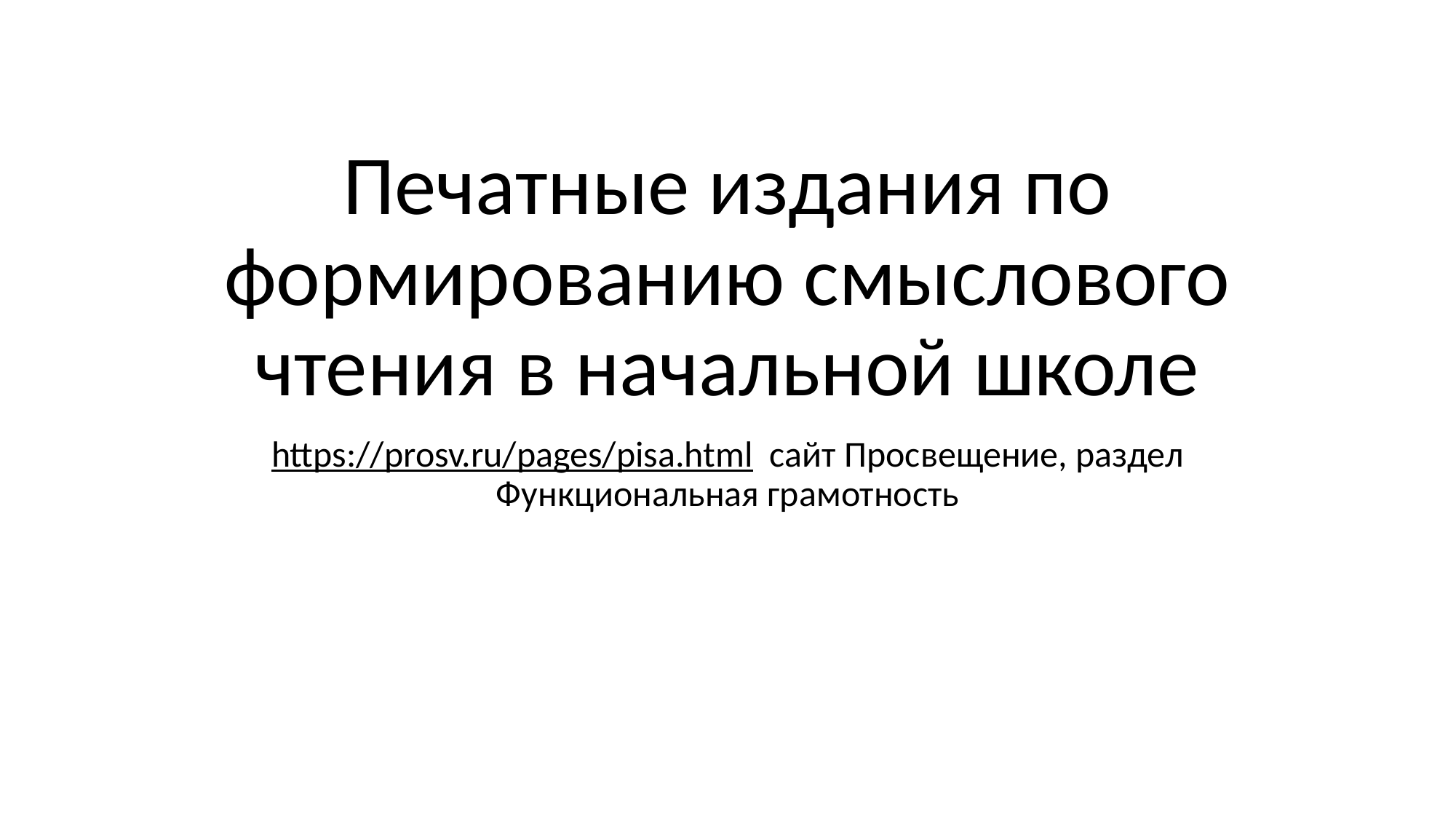

# Печатные издания по формированию смыслового чтения в начальной школе
https://prosv.ru/pages/pisa.html  сайт Просвещение, раздел Функциональная грамотность